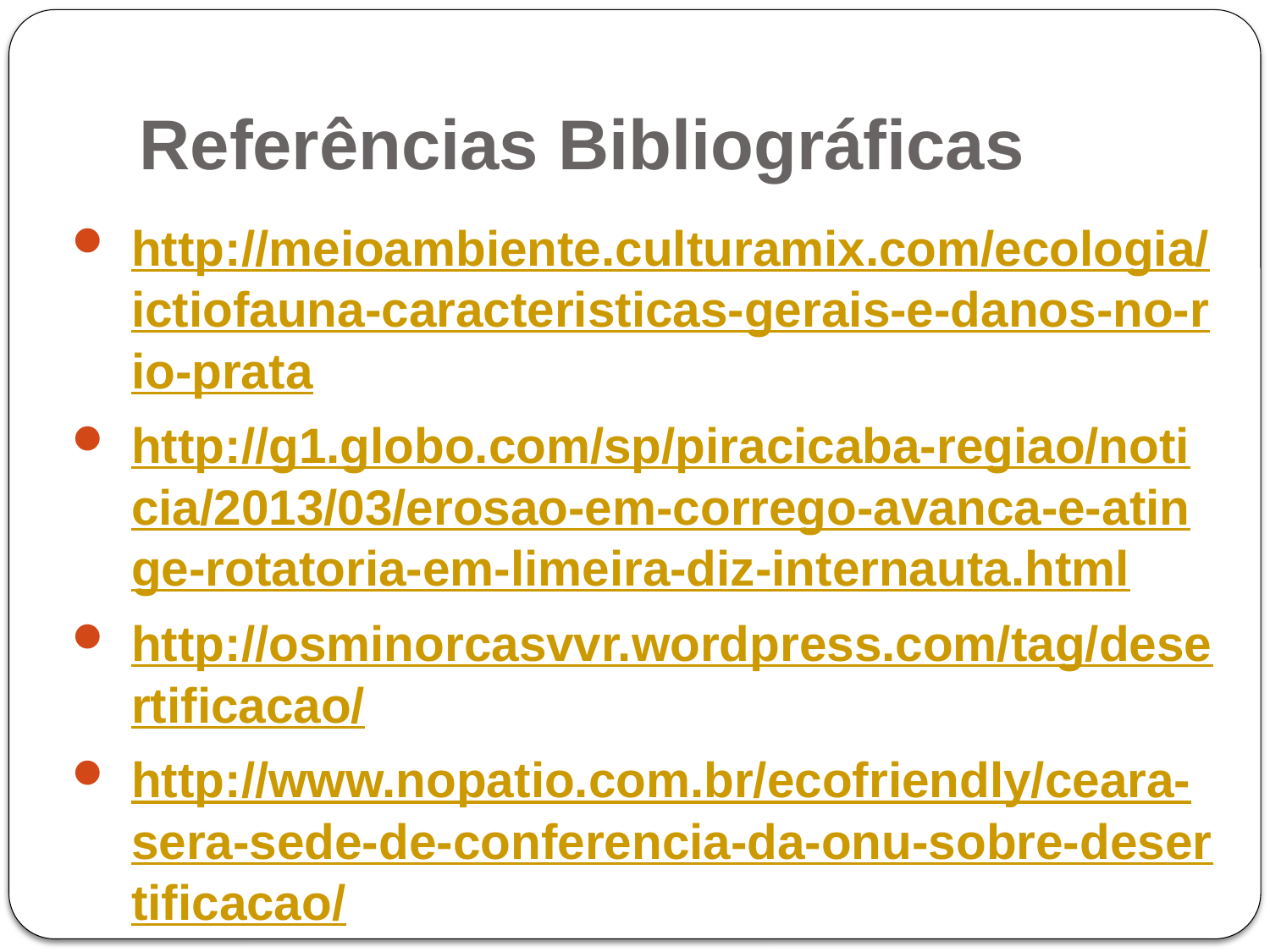

# Referências Bibliográficas
http://meioambiente.culturamix.com/ecologia/ictiofauna-caracteristicas-gerais-e-danos-no-rio-prata
http://g1.globo.com/sp/piracicaba-regiao/noticia/2013/03/erosao-em-corrego-avanca-e-atinge-rotatoria-em-limeira-diz-internauta.html
http://osminorcasvvr.wordpress.com/tag/desertificacao/
http://www.nopatio.com.br/ecofriendly/ceara-sera-sede-de-conferencia-da-onu-sobre-desertificacao/
http://planetasustentavel.abril.com.br/blog/planeta-urgente/crise-de-desertificacao-afeta-168-paises/
http://www.dementia.pt/o-mar-que-desapareceu/
http://pulitzercenter.org/slideshows/water-around-world-blog-action-day-2010
http://www.brasilescola.com/geografia/desertificacao.htm
http://www.unibas.it/desertnet/dis4me/land_uses/salinisation_risk_tool_pt.htm